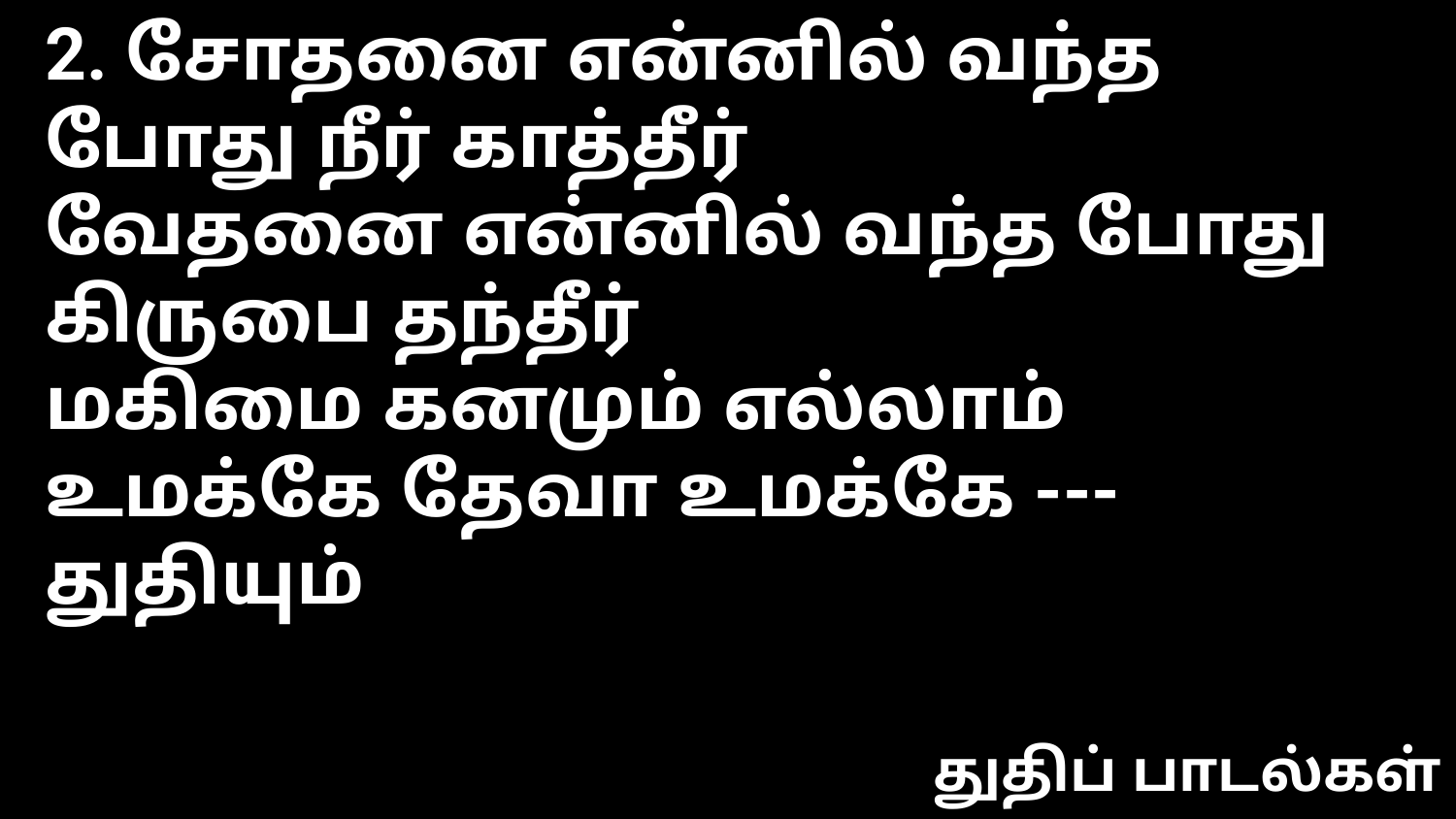

2. சோதனை என்னில் வந்த போது நீர் காத்தீர்
வேதனை என்னில் வந்த போது கிருபை தந்தீர்
மகிமை கனமும் எல்லாம்
உமக்கே தேவா உமக்கே --- துதியும்

துதிப் பாடல்கள்